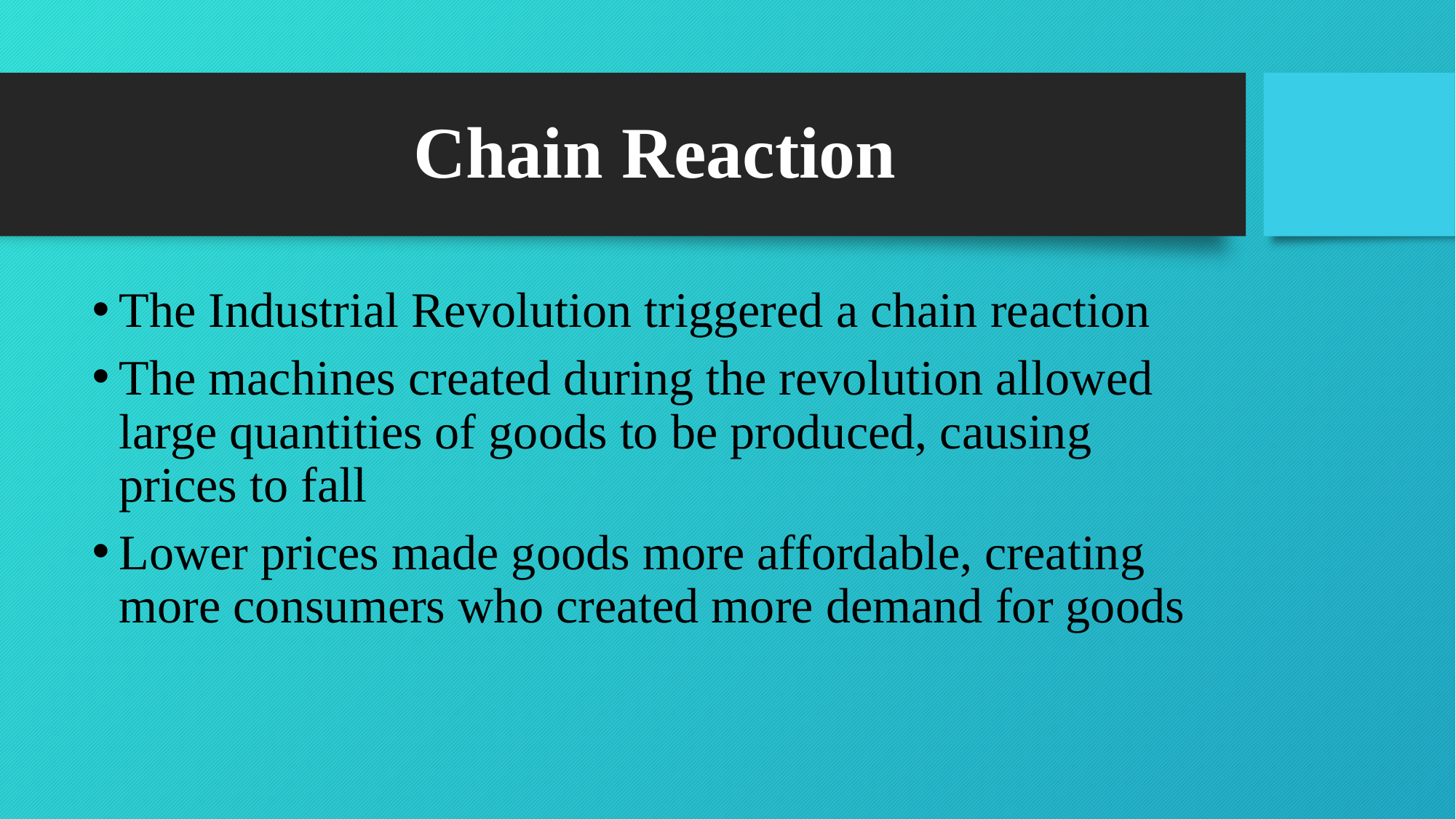

# Chain Reaction
The Industrial Revolution triggered a chain reaction
The machines created during the revolution allowed large quantities of goods to be produced, causing prices to fall
Lower prices made goods more affordable, creating more consumers who created more demand for goods